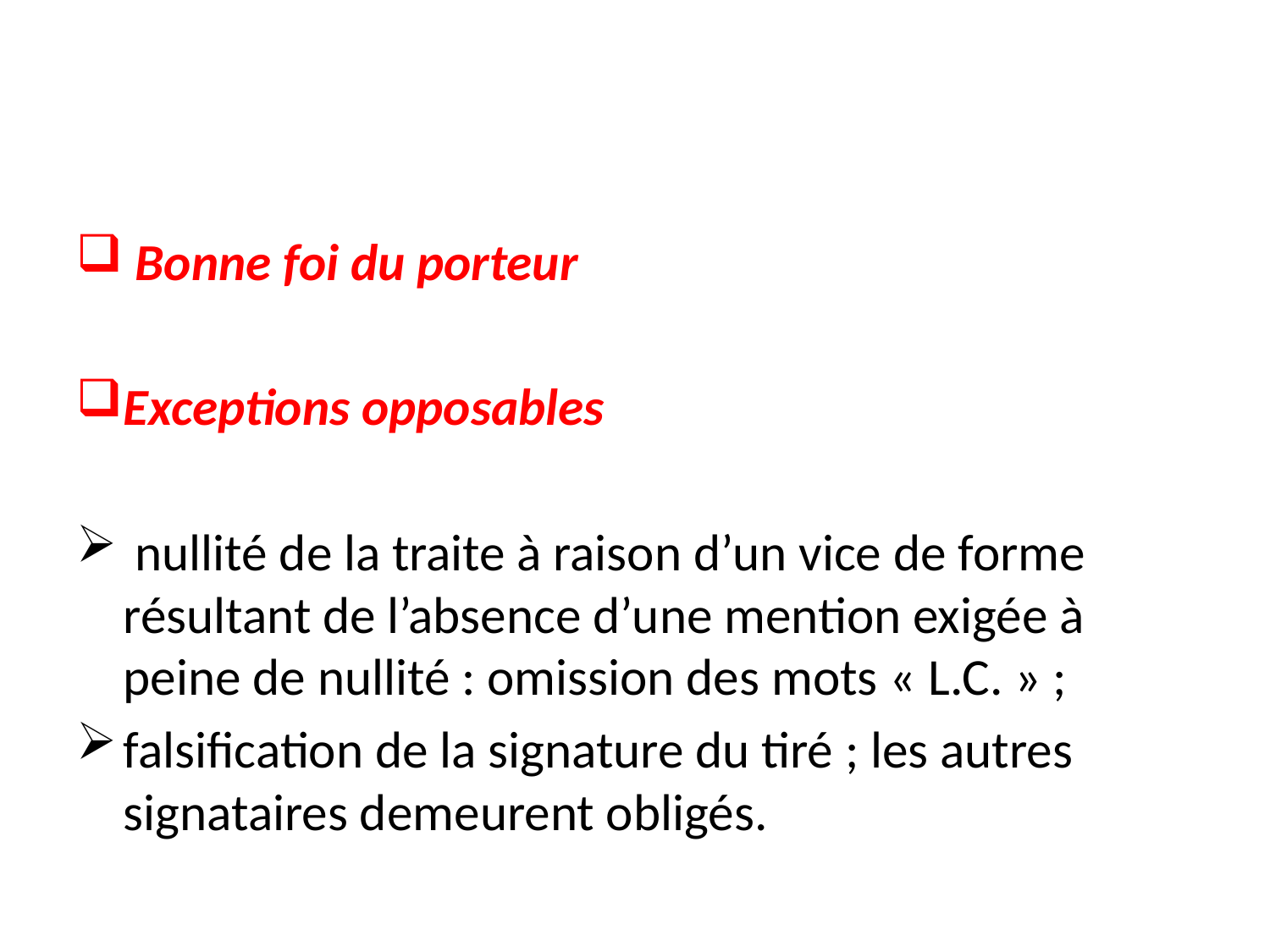

#
 Bonne foi du porteur

Exceptions opposables

 nullité de la traite à raison d’un vice de forme résultant de l’absence d’une mention exigée à peine de nullité : omission des mots « L.C. » ;
falsification de la signature du tiré ; les autres signataires demeurent obligés.